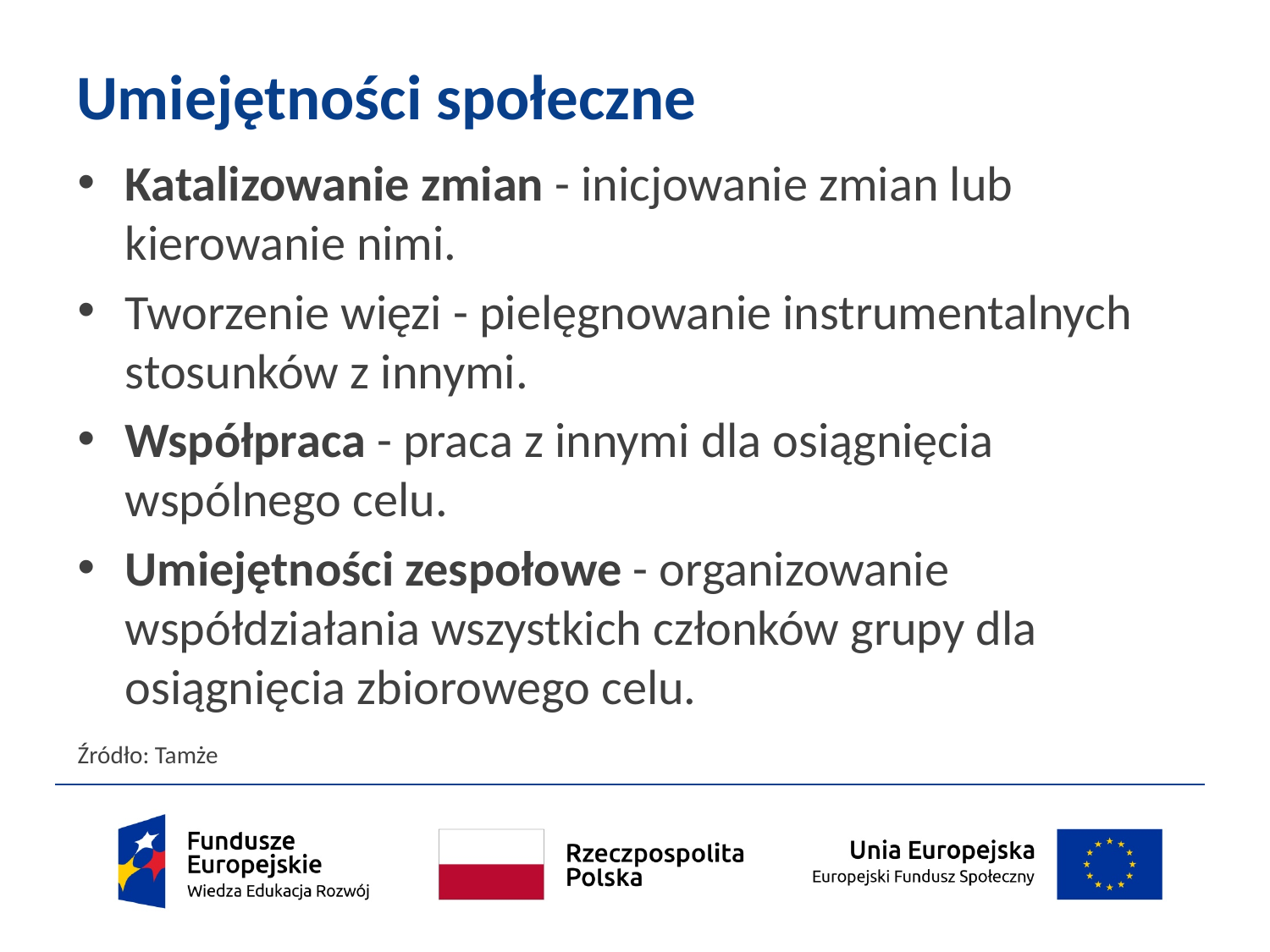

# Umiejętności społeczne

Katalizowanie zmian - inicjowanie zmian lub kierowanie nimi.
Tworzenie więzi - pielęgnowanie instrumentalnych stosunków z innymi.
Współpraca - praca z innymi dla osiągnięcia wspólnego celu.
Umiejętności zespołowe - organizowanie współdziałania wszystkich członków grupy dla osiągnięcia zbiorowego celu.

Źródło: Tamże